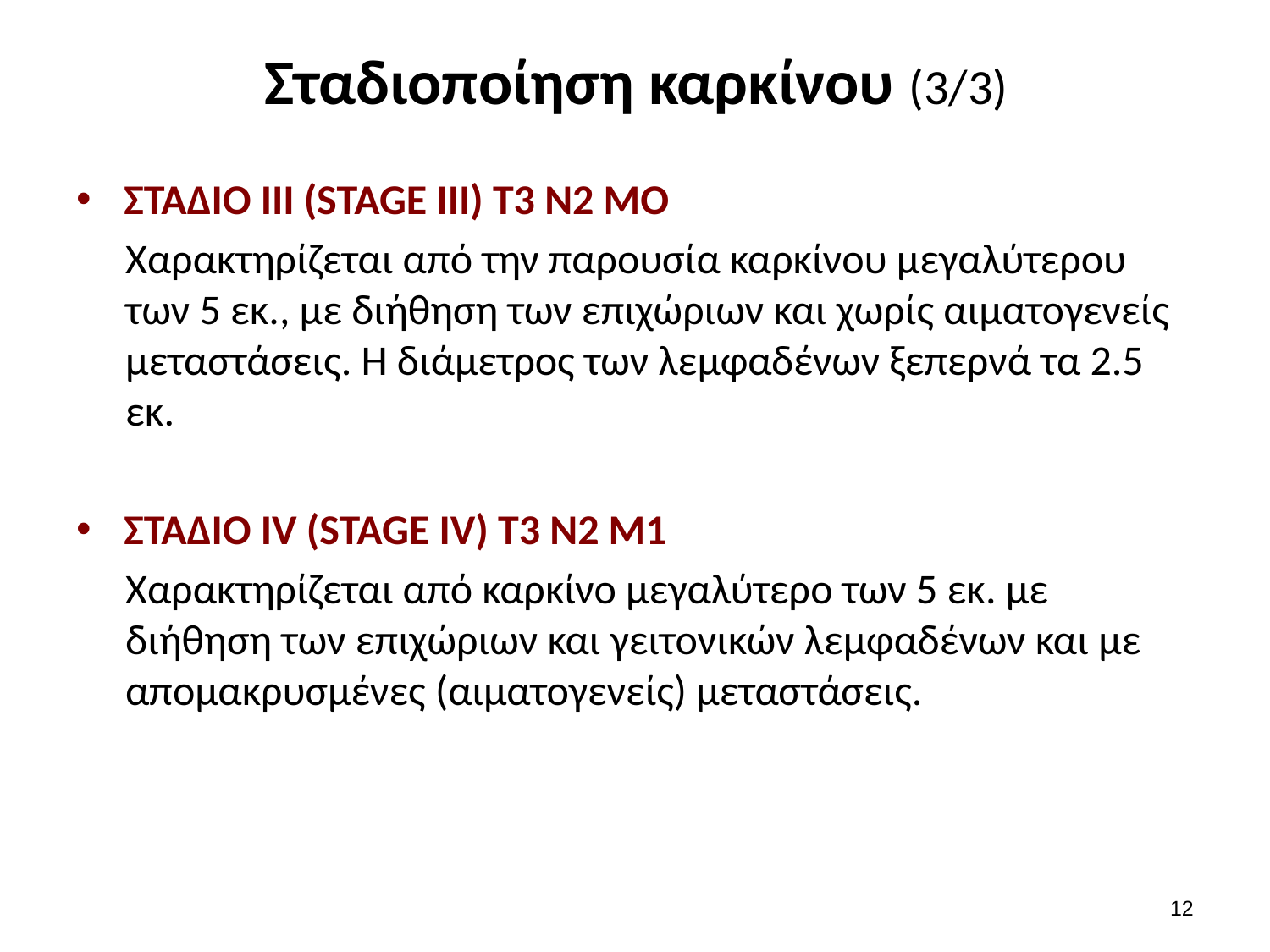

# Σταδιοποίηση καρκίνου (3/3)
ΣΤΑΔΙΟ III (STAGE III) Τ3 Ν2 ΜΟ
Χαρακτηρίζεται από την παρουσία καρκίνου μεγαλύτερου των 5 εκ., με διήθηση των επιχώριων και χωρίς αιματογενείς μεταστάσεις. Η διάμετρος των λεμφαδένων ξεπερνά τα 2.5 εκ.

ΣΤΑΔΙΟ IV (STAGE IV) Τ3 Ν2 Μ1
Χαρακτηρίζεται από καρκίνο μεγαλύτερο των 5 εκ. με διήθηση των επιχώριων και γειτονικών λεμφαδένων και με απομακρυσμένες (αιματογενείς) μεταστάσεις.

12